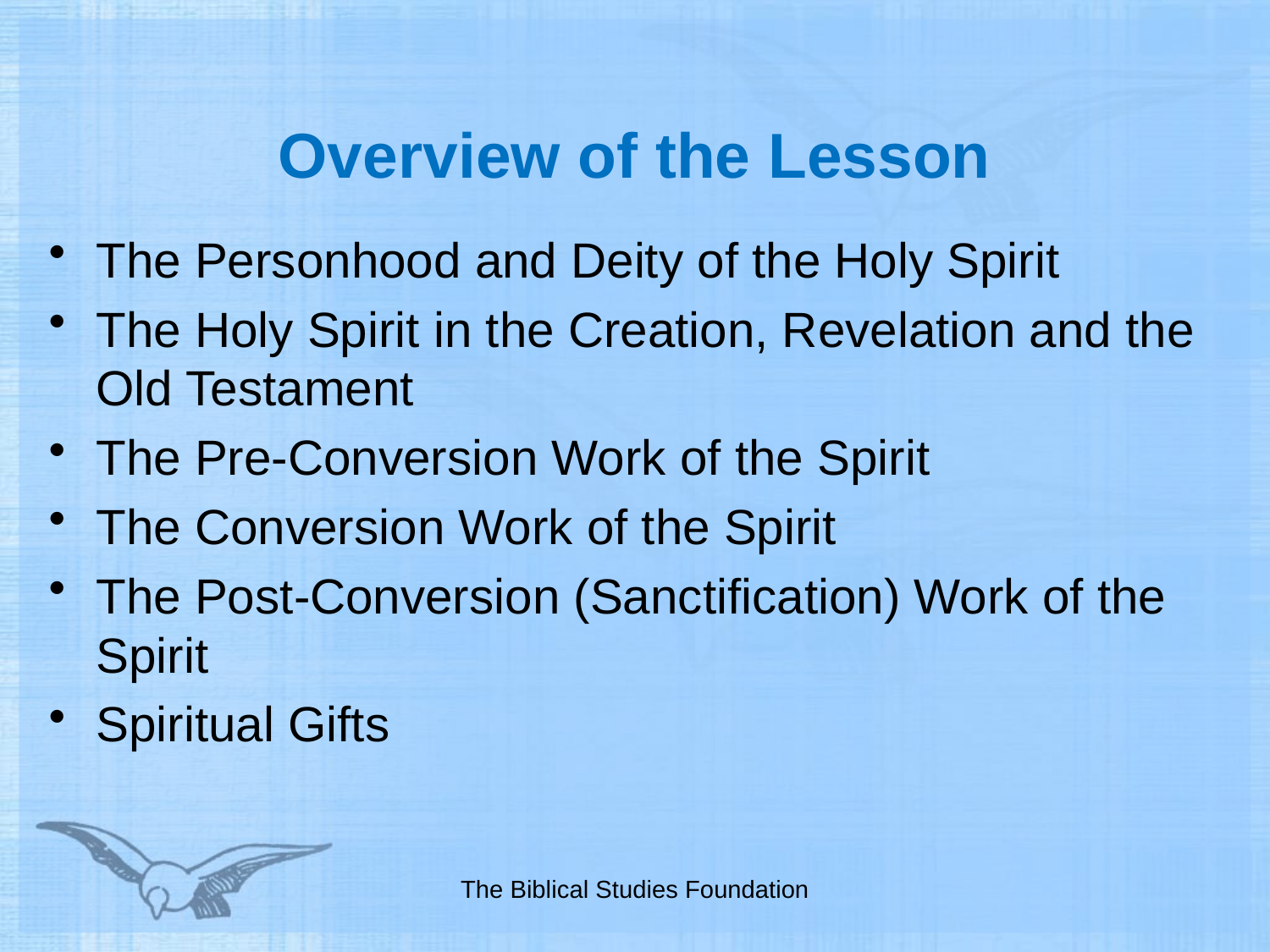

# Overview of the Lesson
The Personhood and Deity of the Holy Spirit
The Holy Spirit in the Creation, Revelation and the Old Testament
The Pre-Conversion Work of the Spirit
The Conversion Work of the Spirit
The Post-Conversion (Sanctification) Work of the Spirit
Spiritual Gifts

The Biblical Studies Foundation